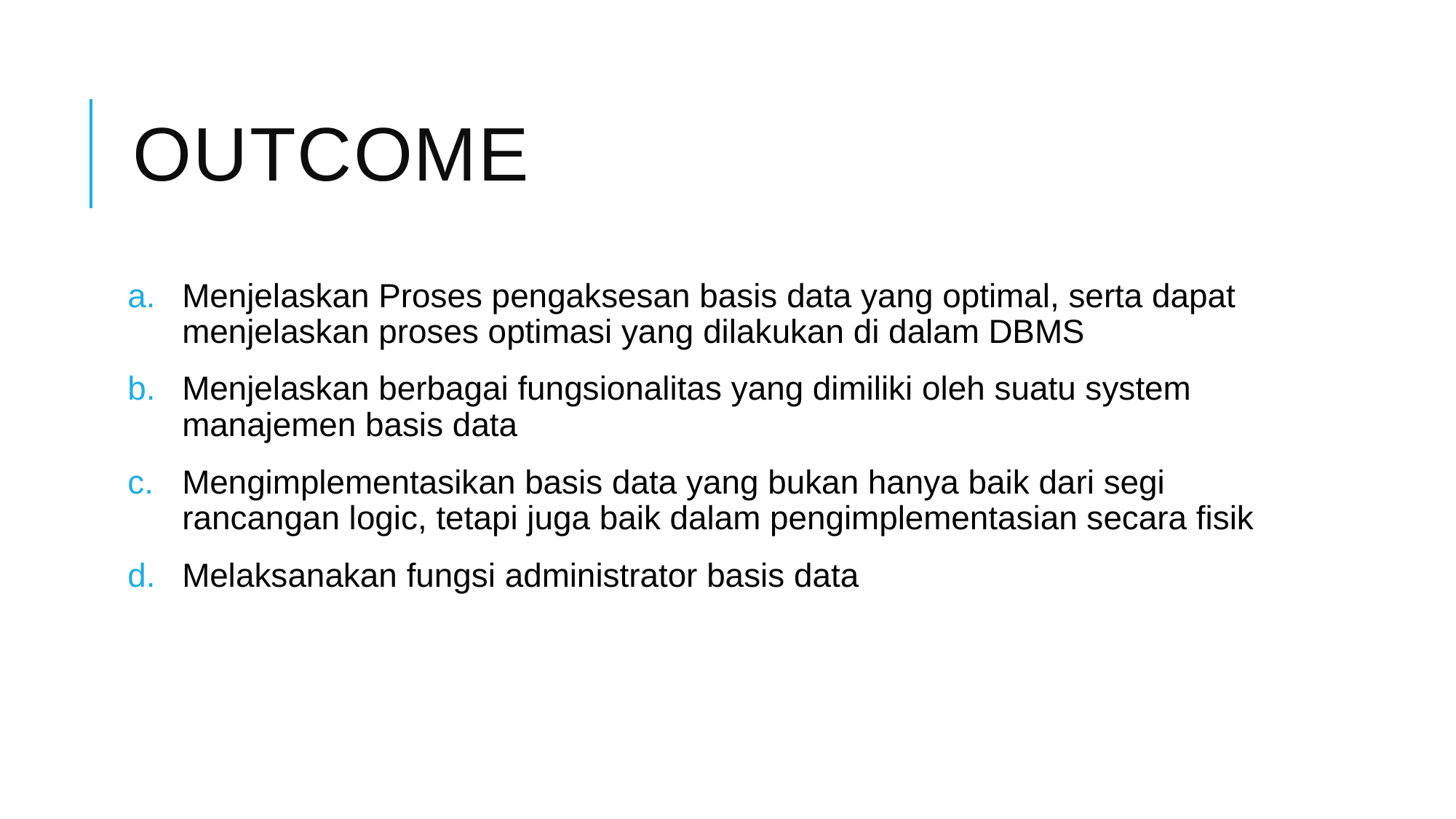

# outcome
Menjelaskan Proses pengaksesan basis data yang optimal, serta dapat menjelaskan proses optimasi yang dilakukan di dalam DBMS
Menjelaskan berbagai fungsionalitas yang dimiliki oleh suatu system manajemen basis data
Mengimplementasikan basis data yang bukan hanya baik dari segi rancangan logic, tetapi juga baik dalam pengimplementasian secara fisik
Melaksanakan fungsi administrator basis data